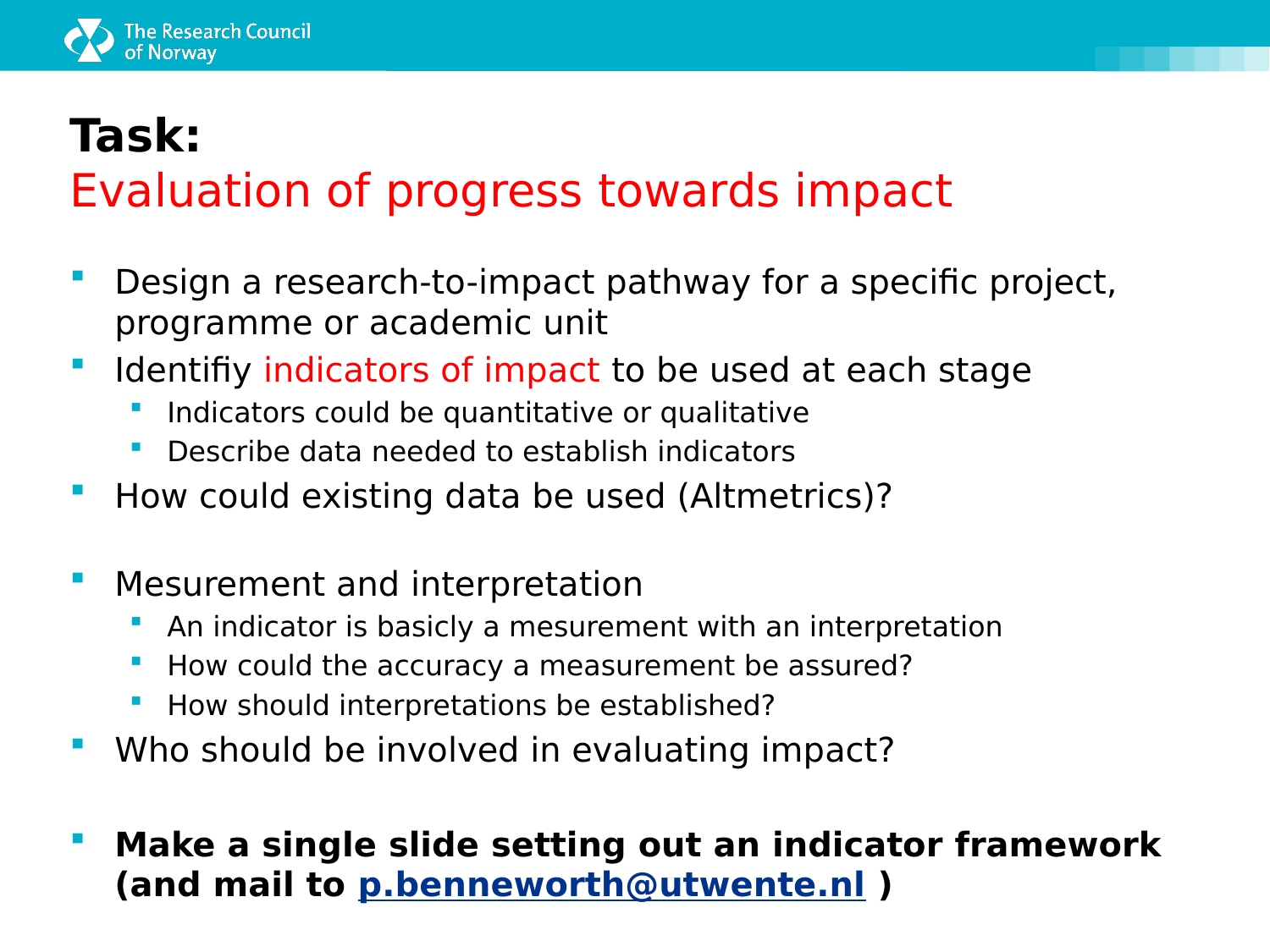

# Task: Evaluation of progress towards impact
Design a research-to-impact pathway for a specific project, programme or academic unit
Identifiy indicators of impact to be used at each stage
Indicators could be quantitative or qualitative
Describe data needed to establish indicators
How could existing data be used (Altmetrics)?
Mesurement and interpretation
An indicator is basicly a mesurement with an interpretation
How could the accuracy a measurement be assured?
How should interpretations be established?
Who should be involved in evaluating impact?

Make a single slide setting out an indicator framework (and mail to p.benneworth@utwente.nl )